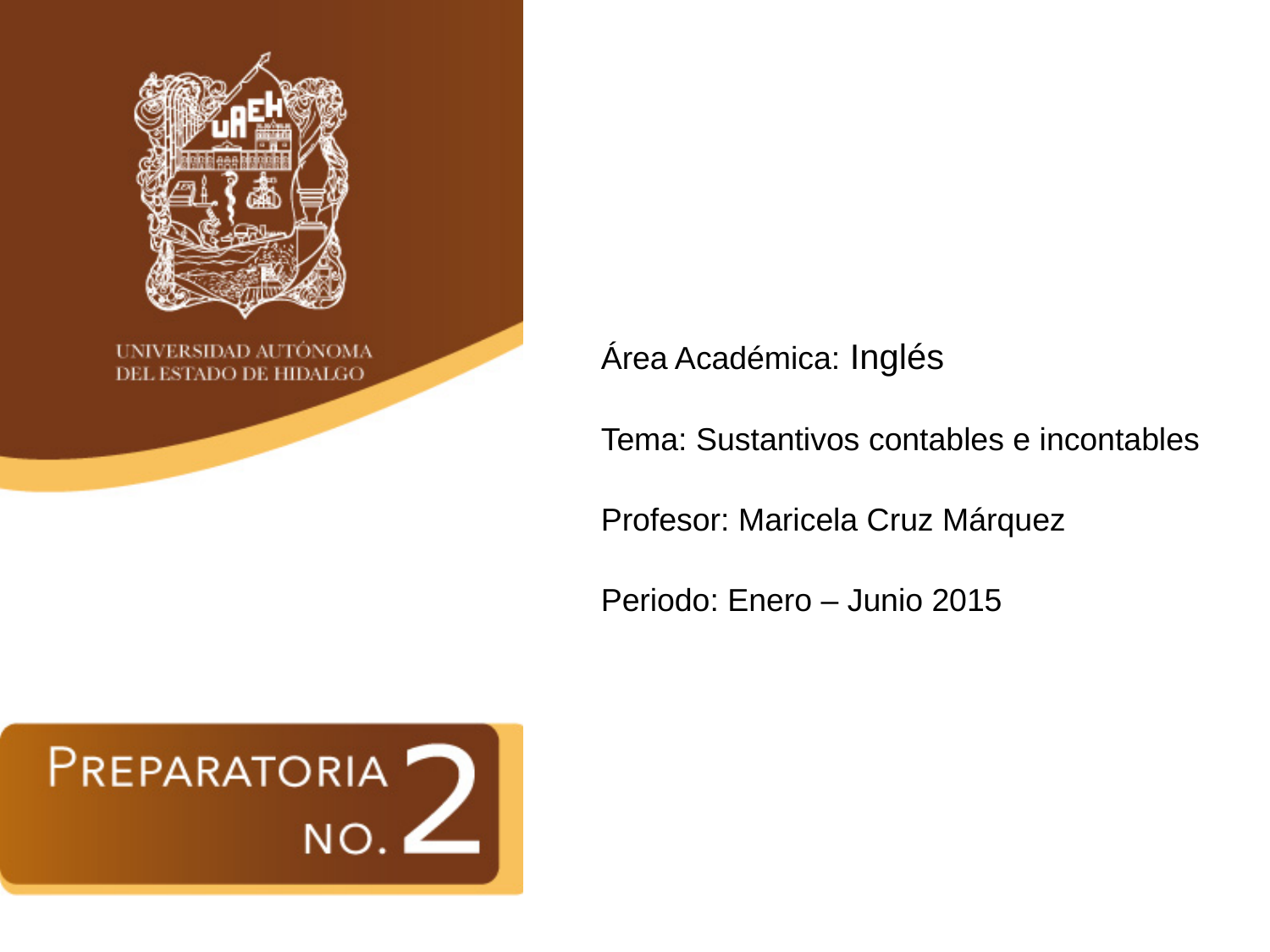

Área Académica: Inglés
Tema: Sustantivos contables e incontables
Profesor: Maricela Cruz Márquez
Periodo: Enero – Junio 2015